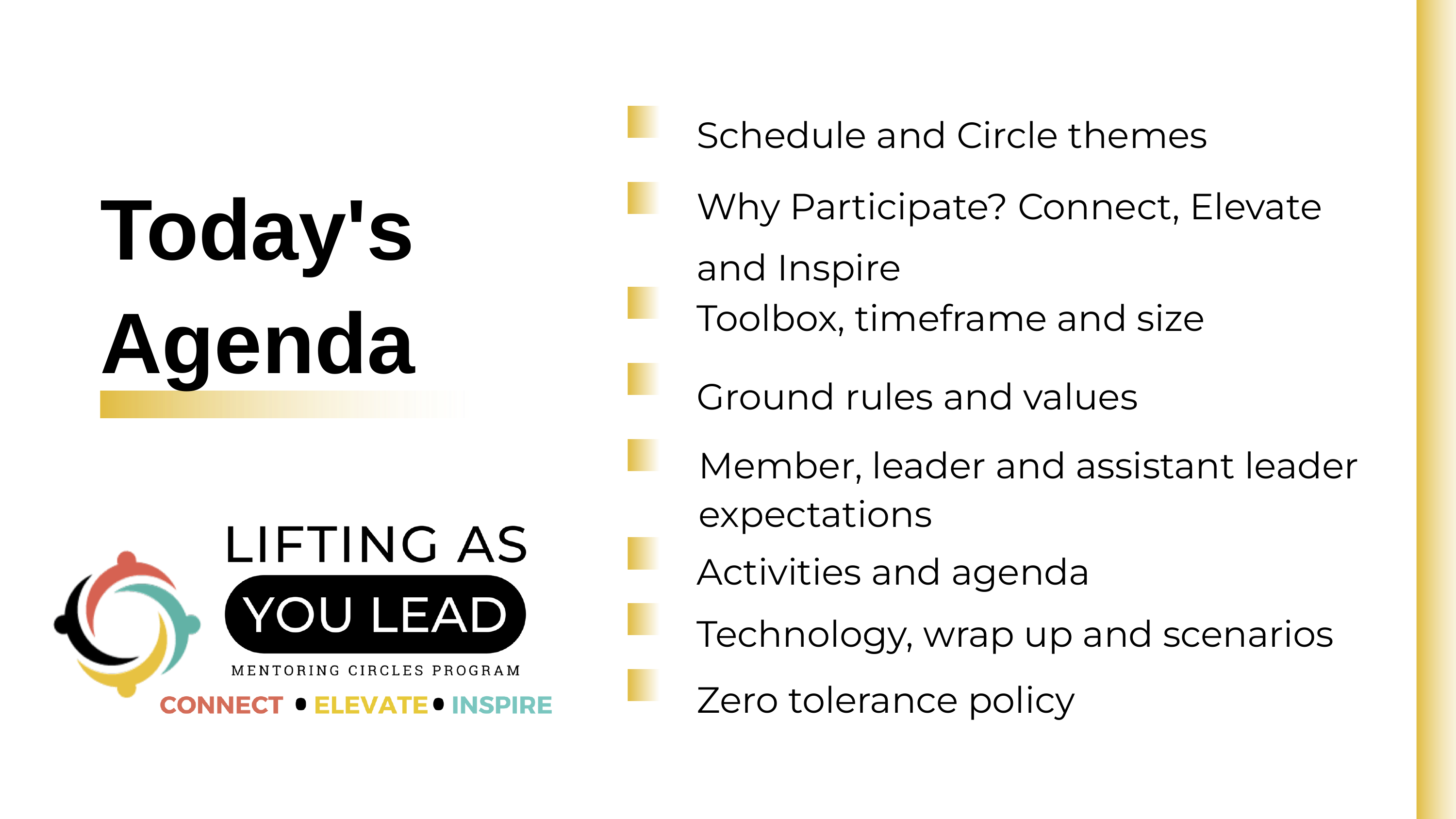

Schedule and Circle themes

Today's Agenda
Why Participate? Connect, Elevate and Inspire

Toolbox, timeframe and size

Ground rules and values

Member, leader and assistant leader expectations

Activities and agenda

Technology, wrap up and scenarios

Zero tolerance policy